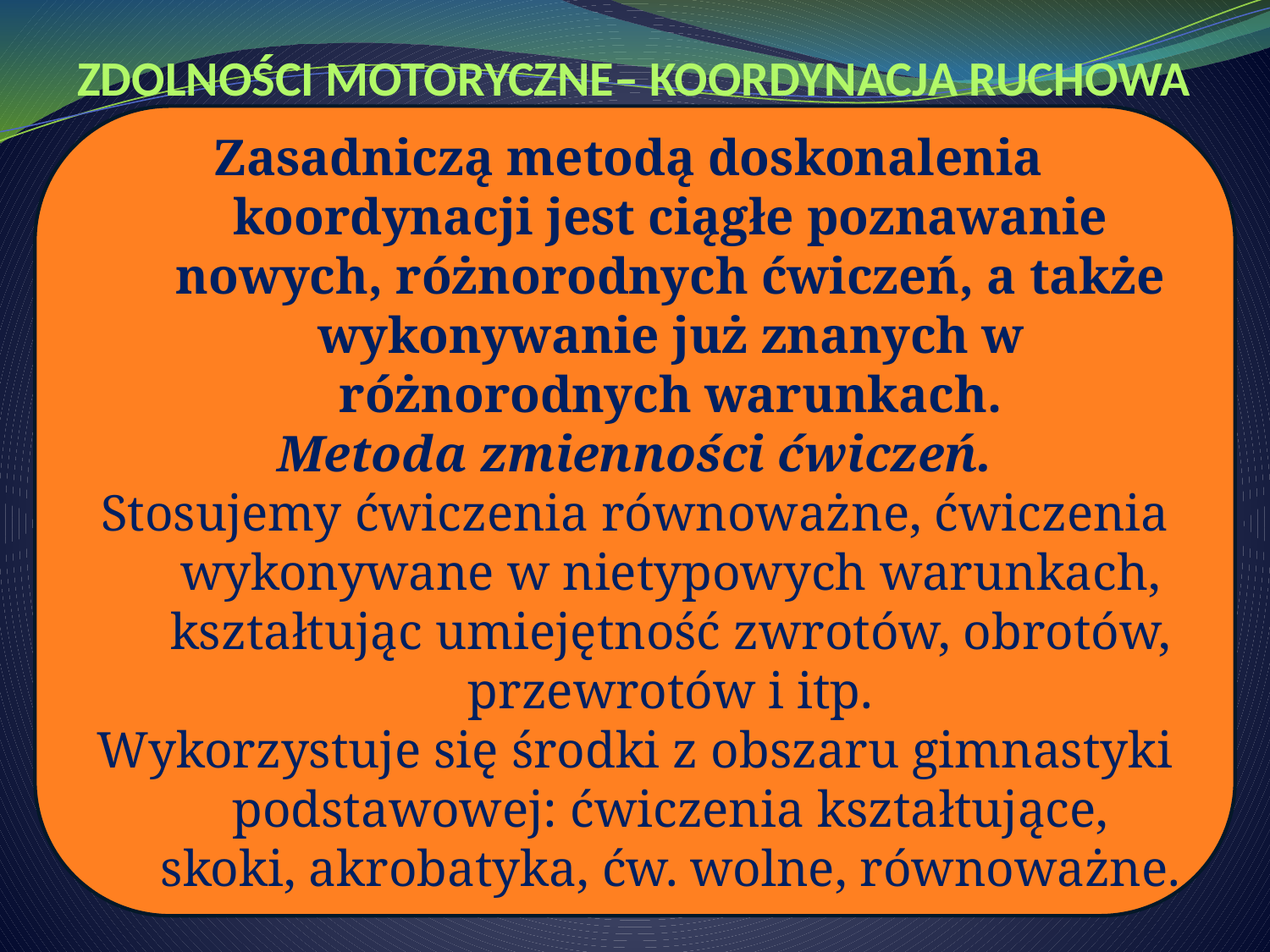

# ZDOLNOŚCI MOTORYCZNE– KOORDYNACJA RUCHOWA

Zasadniczą metodą doskonalenia  koordynacji jest ciągłe poznawanie nowych, różnorodnych ćwiczeń, a także wykonywanie już znanych w różnorodnych warunkach.
Metoda zmienności ćwiczeń.
Stosujemy ćwiczenia równoważne, ćwiczenia wykonywane w nietypowych warunkach, kształtując umiejętność zwrotów, obrotów, przewrotów i itp.
Wykorzystuje się środki z obszaru gimnastyki podstawowej: ćwiczenia kształtujące, skoki, akrobatyka, ćw. wolne, równoważne.